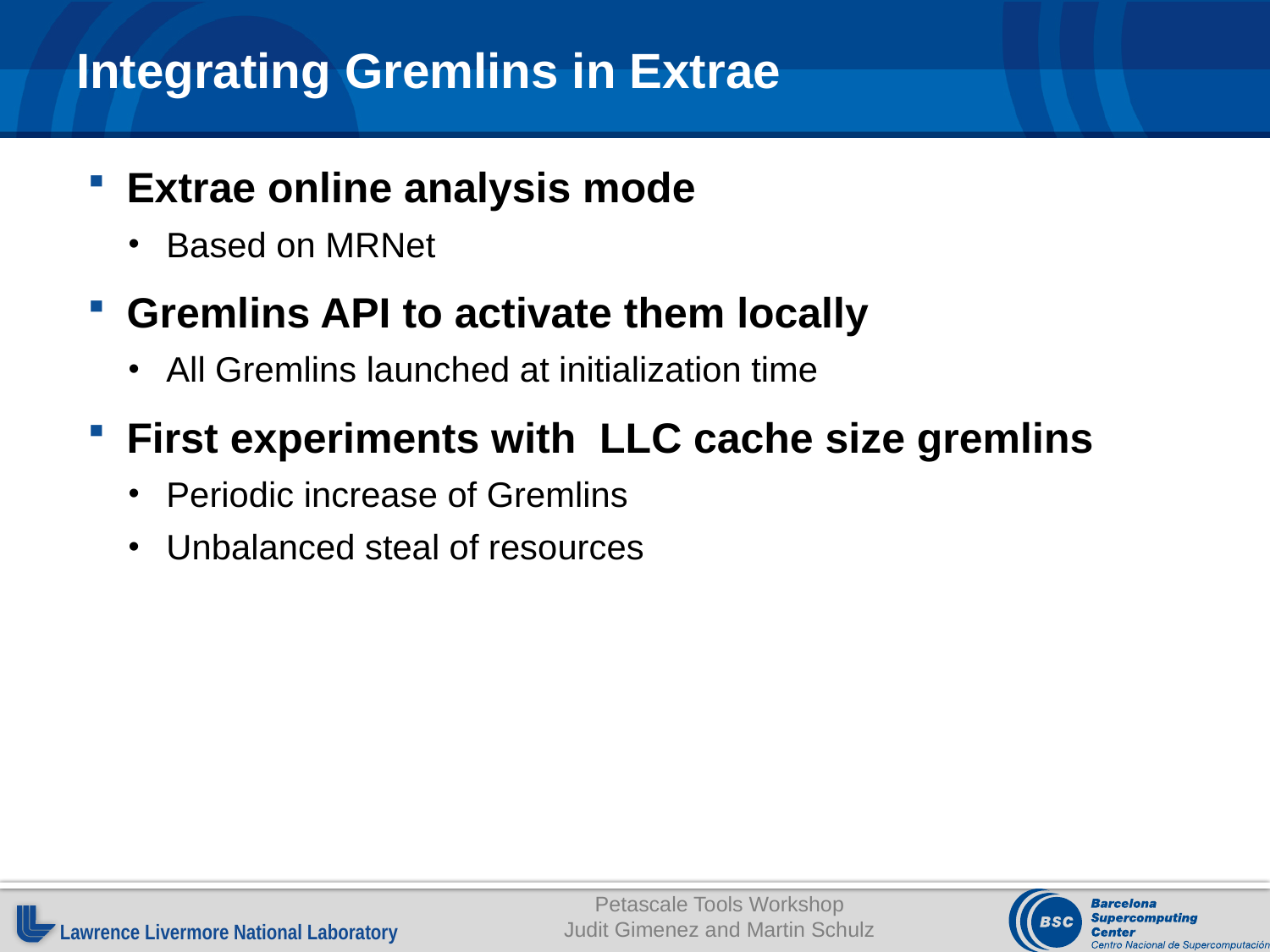

# Integrating Gremlins in Extrae
Extrae online analysis mode
Based on MRNet
Gremlins API to activate them locally
All Gremlins launched at initialization time
First experiments with  LLC cache size gremlins
Periodic increase of Gremlins
Unbalanced steal of resources